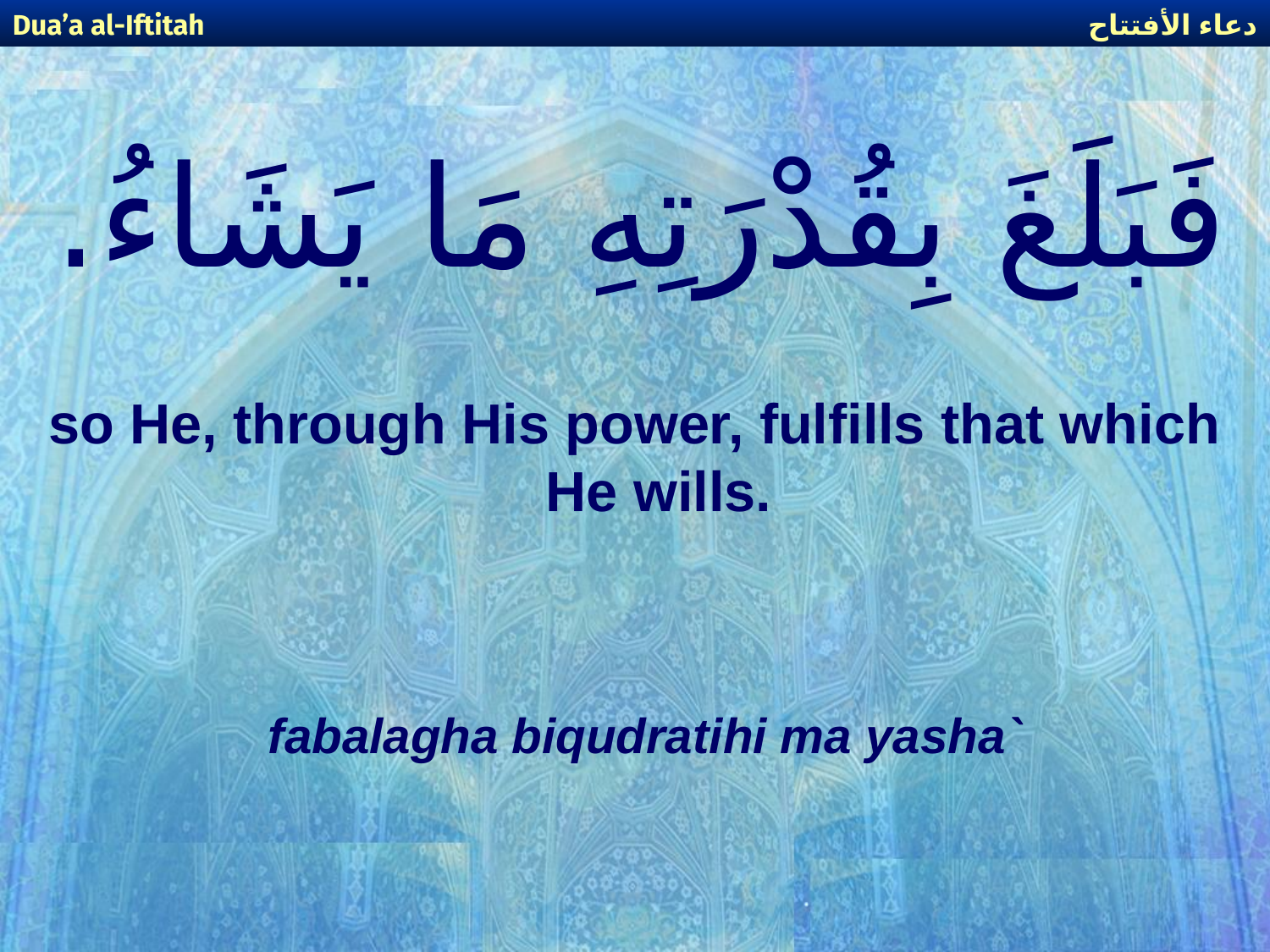

دعاء الأفتتاح
Dua’a al-Iftitah
# فَبَلَغَ بِقُدْرَتِهِ مَا يَشَاءُ.
so He, through His power, fulfills that which He wills.
fabalagha biqudratihi ma yasha`